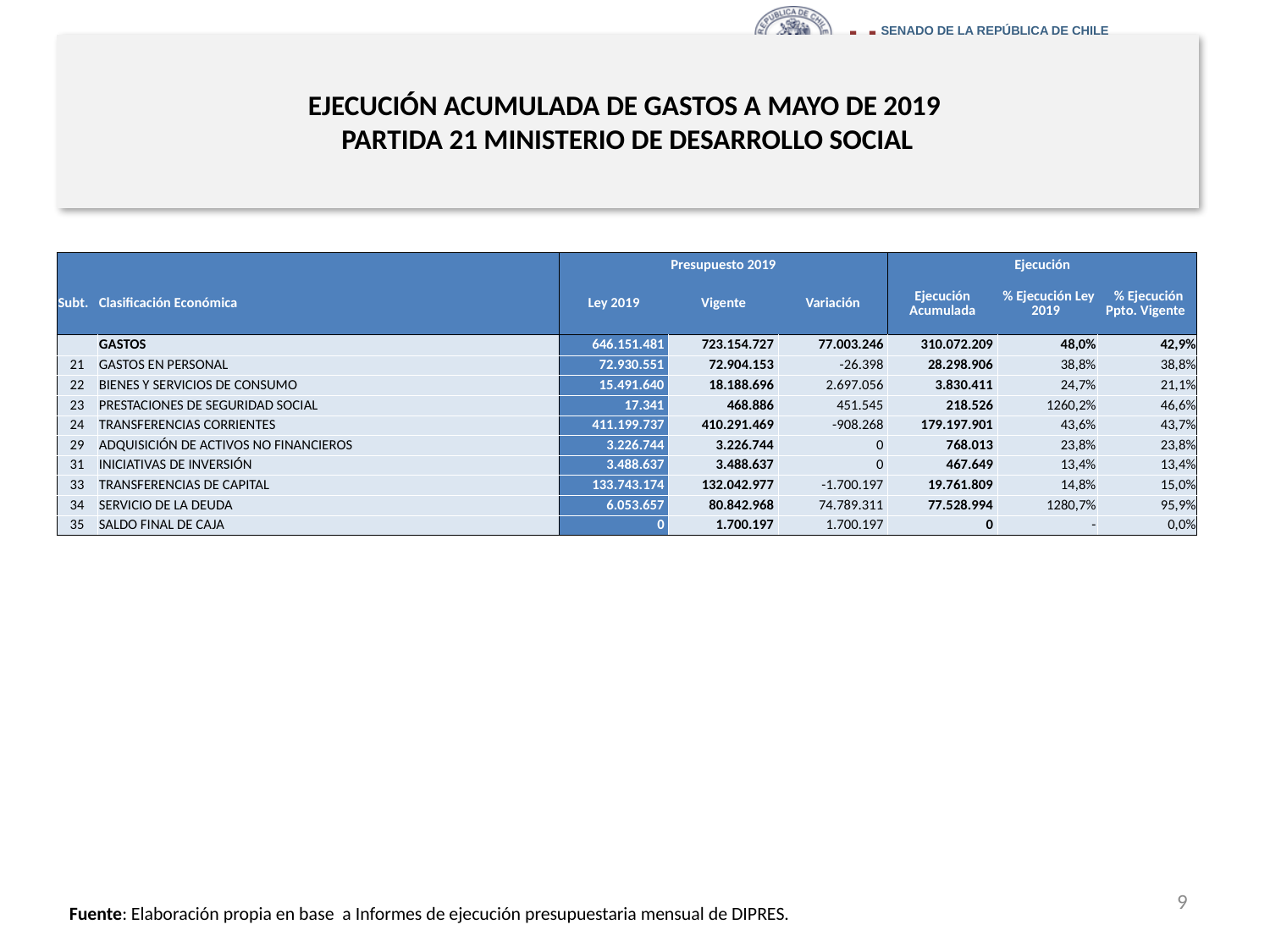

# EJECUCIÓN ACUMULADA DE GASTOS A MAYO DE 2019 PARTIDA 21 MINISTERIO DE DESARROLLO SOCIAL
en miles de pesos 2019
|  |  | Presupuesto 2019 |  |  | Ejecución |  |  |
| --- | --- | --- | --- | --- | --- | --- | --- |
| Subt. | Clasificación Económica | Ley 2019 | Vigente | Variación | Ejecución Acumulada | % Ejecución Ley 2019 | % Ejecución Ppto. Vigente |
|  | GASTOS | 646.151.481 | 723.154.727 | 77.003.246 | 310.072.209 | 48,0% | 42,9% |
| 21 | GASTOS EN PERSONAL | 72.930.551 | 72.904.153 | -26.398 | 28.298.906 | 38,8% | 38,8% |
| 22 | BIENES Y SERVICIOS DE CONSUMO | 15.491.640 | 18.188.696 | 2.697.056 | 3.830.411 | 24,7% | 21,1% |
| 23 | PRESTACIONES DE SEGURIDAD SOCIAL | 17.341 | 468.886 | 451.545 | 218.526 | 1260,2% | 46,6% |
| 24 | TRANSFERENCIAS CORRIENTES | 411.199.737 | 410.291.469 | -908.268 | 179.197.901 | 43,6% | 43,7% |
| 29 | ADQUISICIÓN DE ACTIVOS NO FINANCIEROS | 3.226.744 | 3.226.744 | 0 | 768.013 | 23,8% | 23,8% |
| 31 | INICIATIVAS DE INVERSIÓN | 3.488.637 | 3.488.637 | 0 | 467.649 | 13,4% | 13,4% |
| 33 | TRANSFERENCIAS DE CAPITAL | 133.743.174 | 132.042.977 | -1.700.197 | 19.761.809 | 14,8% | 15,0% |
| 34 | SERVICIO DE LA DEUDA | 6.053.657 | 80.842.968 | 74.789.311 | 77.528.994 | 1280,7% | 95,9% |
| 35 | SALDO FINAL DE CAJA | 0 | 1.700.197 | 1.700.197 | 0 | - | 0,0% |
9
Fuente: Elaboración propia en base  a Informes de ejecución presupuestaria mensual de DIPRES.